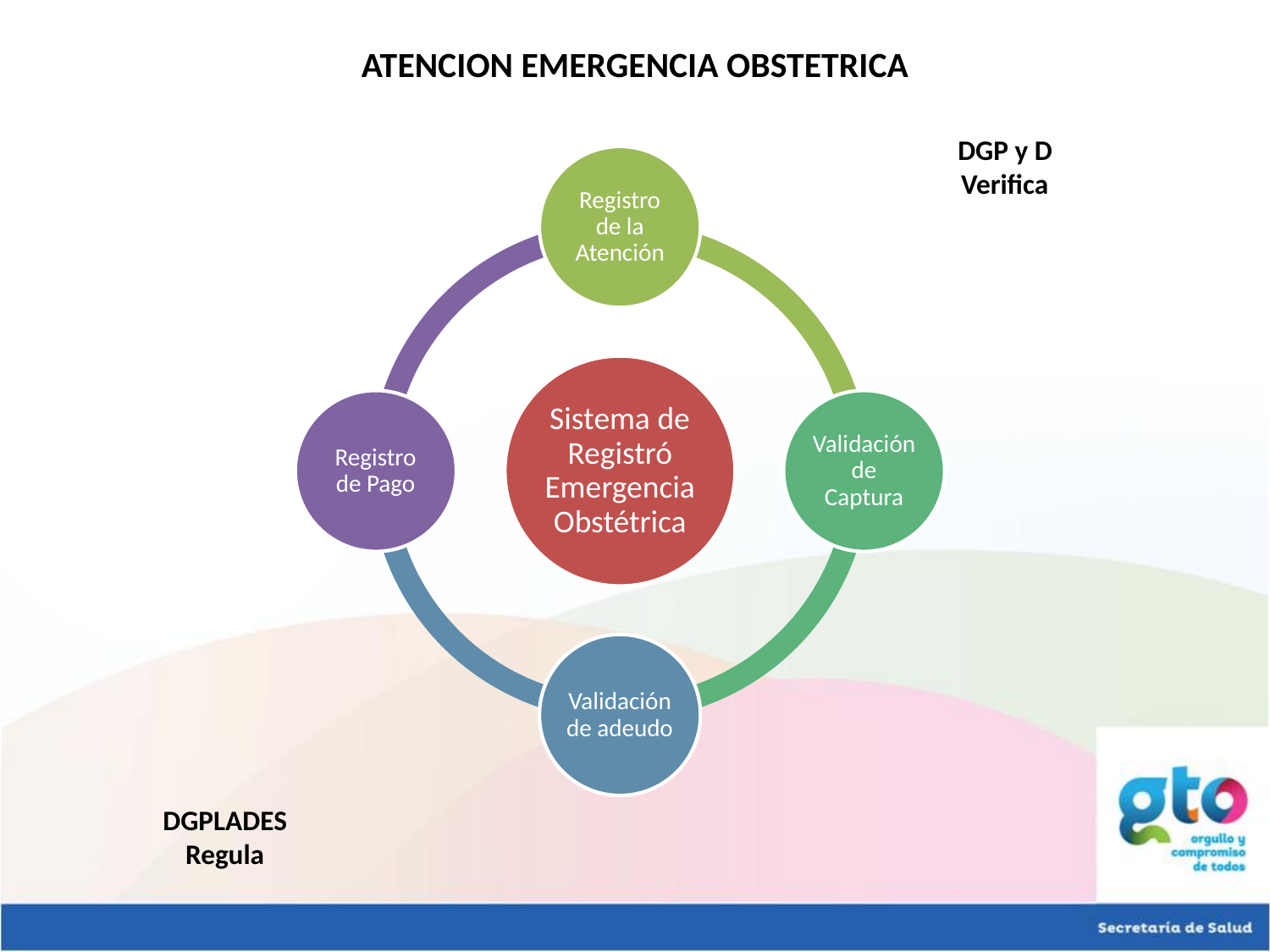

ATENCION EMERGENCIA OBSTETRICA

DGP y D
Verifica
Sistema de Registró Emergencia Obstétrica
Registro de la Atención
Validación de Captura
Validación de adeudo
Registro de Pago
DGPLADES
Regula